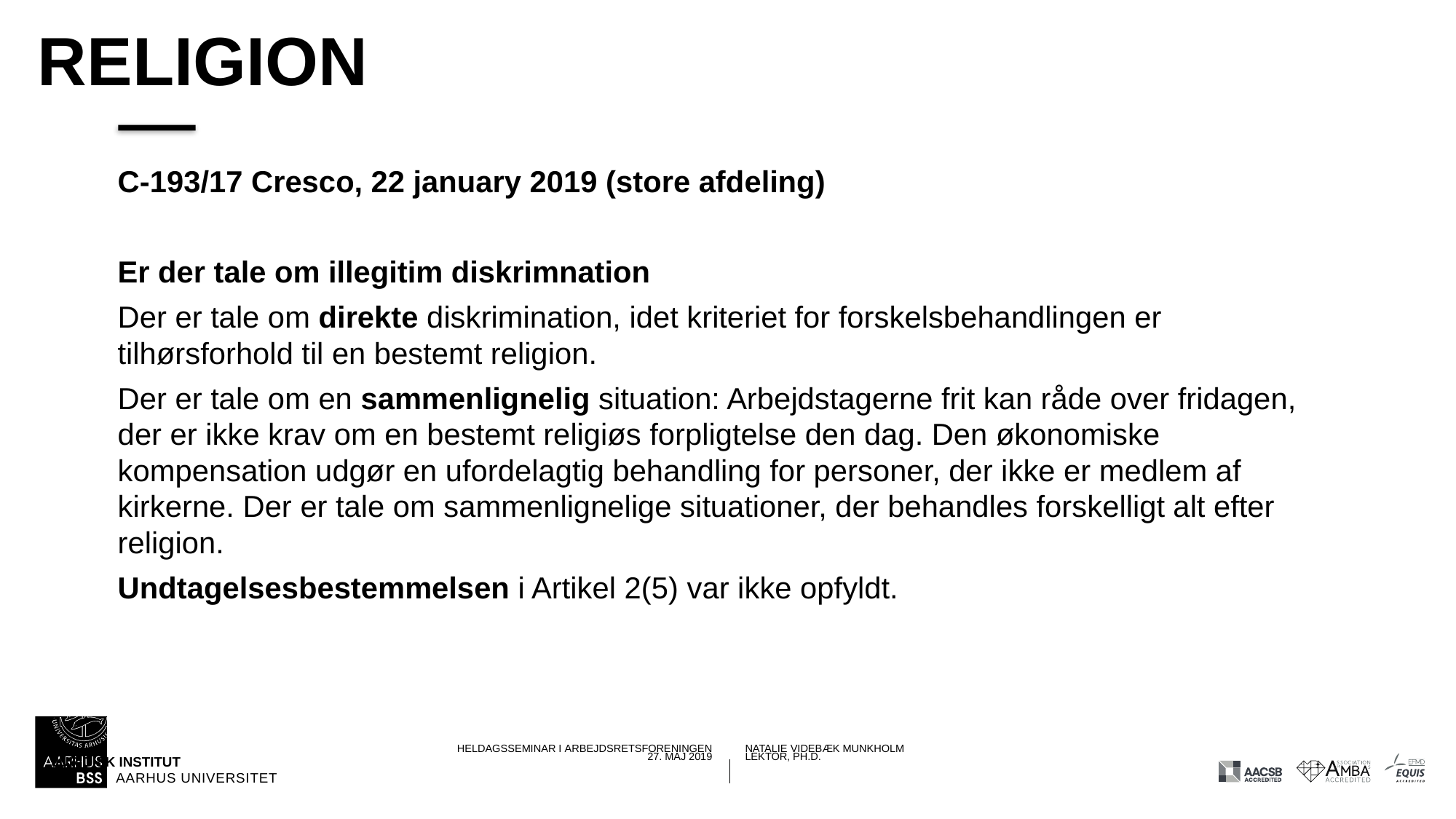

# Religion
C-193/17 Cresco, 22 january 2019 (store afdeling)

Er der tale om illegitim diskrimnation
Der er tale om direkte diskrimination, idet kriteriet for forskelsbehandlingen er tilhørsforhold til en bestemt religion.
Der er tale om en sammenlignelig situation: Arbejdstagerne frit kan råde over fridagen, der er ikke krav om en bestemt religiøs forpligtelse den dag. Den økonomiske kompensation udgør en ufordelagtig behandling for personer, der ikke er medlem af kirkerne. Der er tale om sammenlignelige situationer, der behandles forskelligt alt efter religion.
Undtagelsesbestemmelsen i Artikel 2(5) var ikke opfyldt.